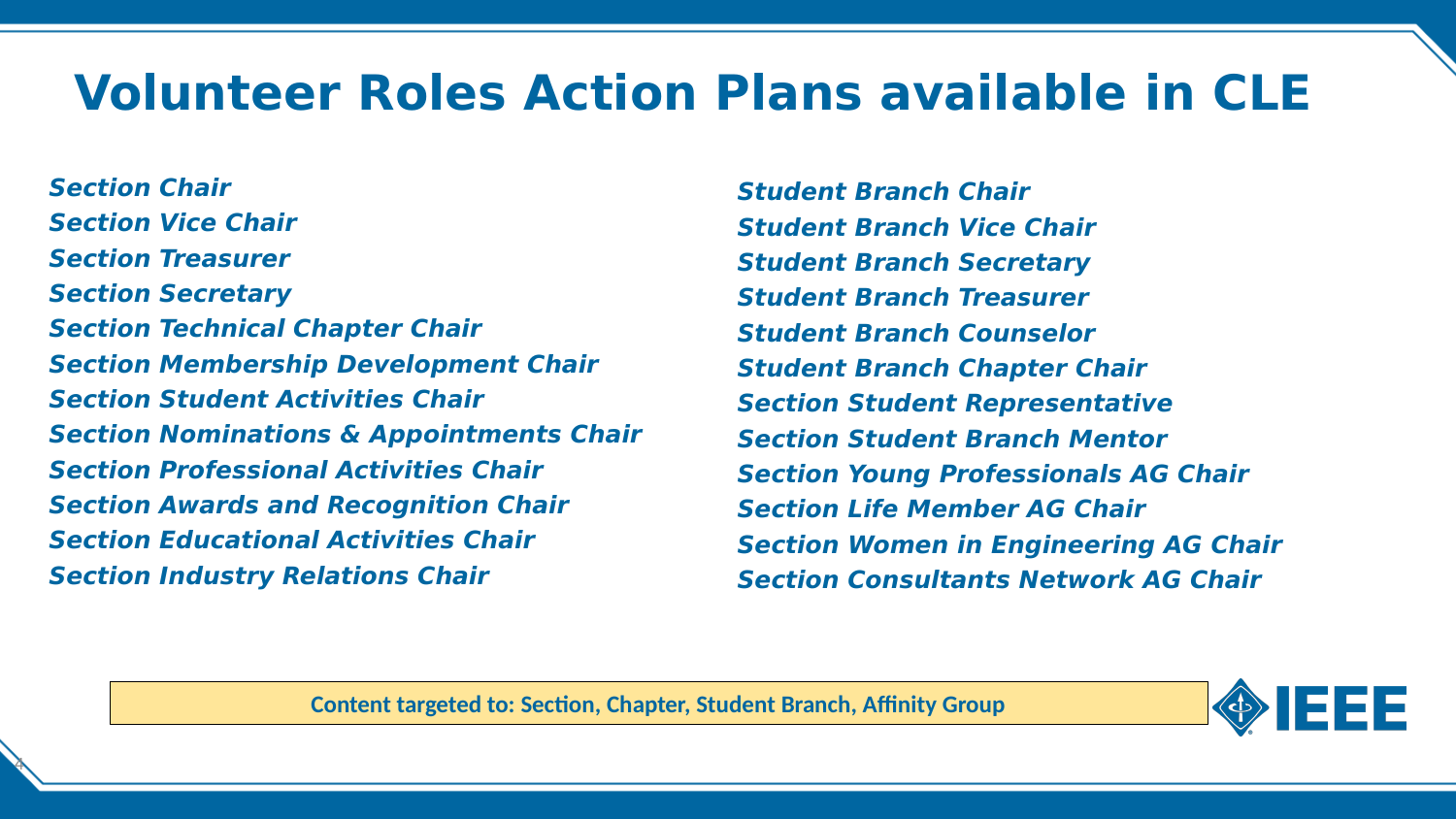

# Volunteer Roles Action Plans available in CLE
Section Chair
Section Vice Chair
Section Treasurer
Section Secretary
Section Technical Chapter Chair
Section Membership Development Chair
Section Student Activities Chair
Section Nominations & Appointments Chair
Section Professional Activities Chair
Section Awards and Recognition Chair
Section Educational Activities Chair
Section Industry Relations Chair

Student Branch Chair
Student Branch Vice Chair
Student Branch Secretary
Student Branch Treasurer
Student Branch Counselor
Student Branch Chapter Chair
Section Student Representative
Section Student Branch Mentor
Section Young Professionals AG Chair
Section Life Member AG Chair
Section Women in Engineering AG Chair
Section Consultants Network AG Chair

Content targeted to: Section, Chapter, Student Branch, Affinity Group
4